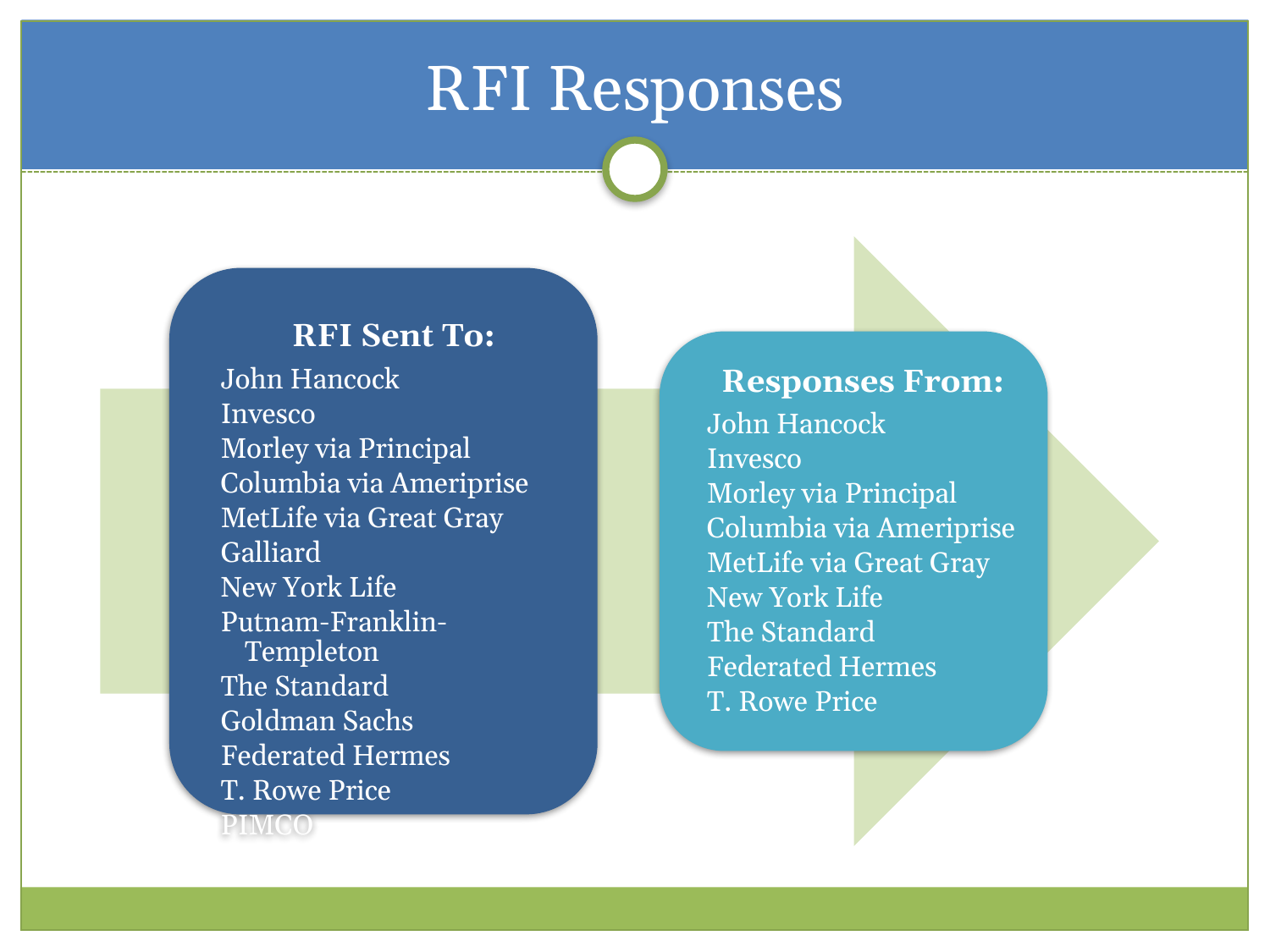

# RFI Responses
RFI Sent To:
John Hancock
Invesco
Morley via Principal
Columbia via Ameriprise
MetLife via Great Gray
Galliard
New York Life
Putnam-Franklin-Templeton
The Standard
Goldman Sachs
Federated Hermes
T. Rowe Price
PIMCO

Responses From:
John Hancock
Invesco
Morley via Principal
Columbia via Ameriprise
MetLife via Great Gray
New York Life
The Standard
Federated Hermes
T. Rowe Price